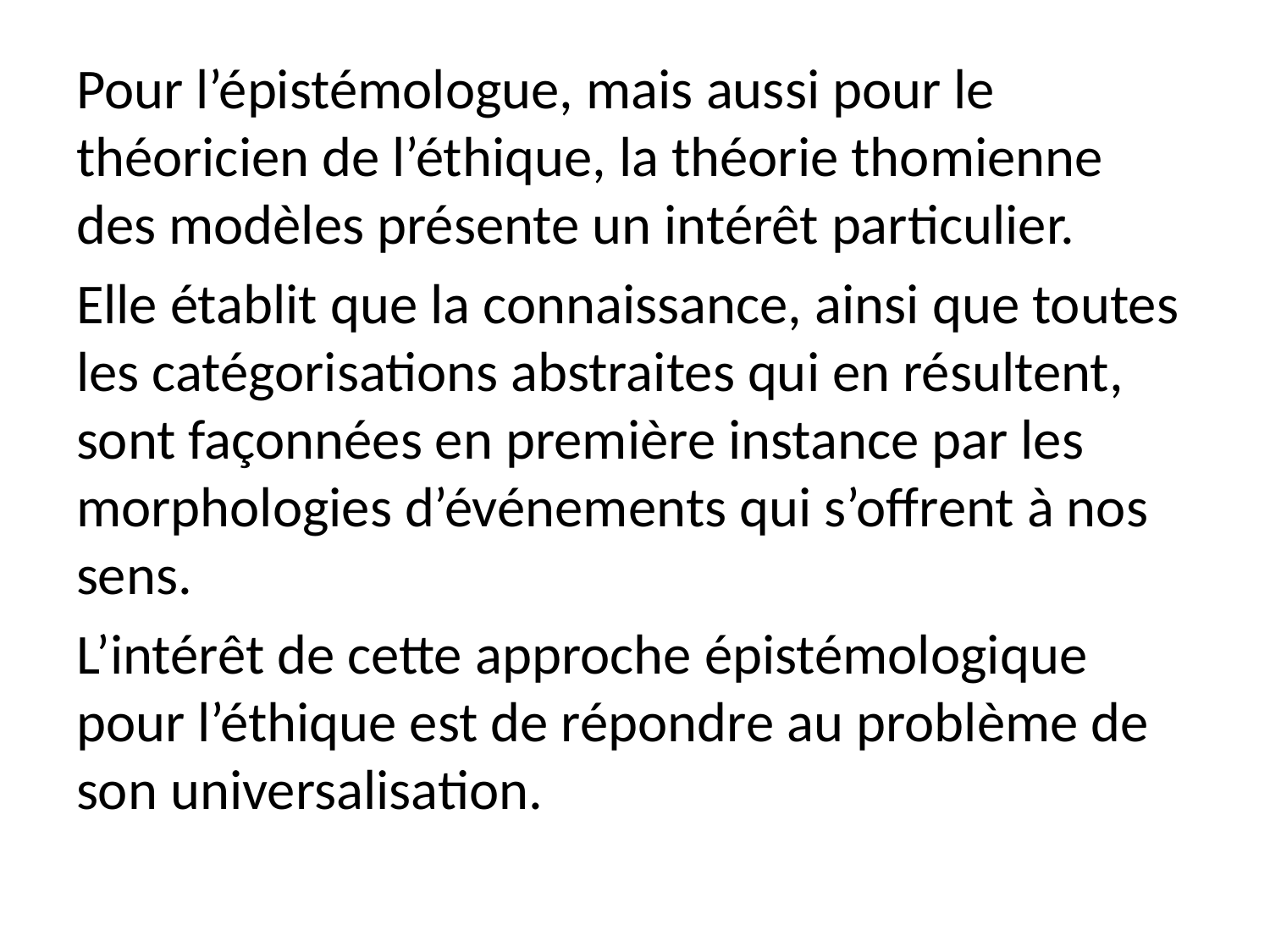

Pour l’épistémologue, mais aussi pour le théoricien de l’éthique, la théorie thomienne des modèles présente un intérêt particulier.
Elle établit que la connaissance, ainsi que toutes les catégorisations abstraites qui en résultent, sont façonnées en première instance par les morphologies d’événements qui s’offrent à nos sens.
L’intérêt de cette approche épistémologique pour l’éthique est de répondre au problème de son universalisation.